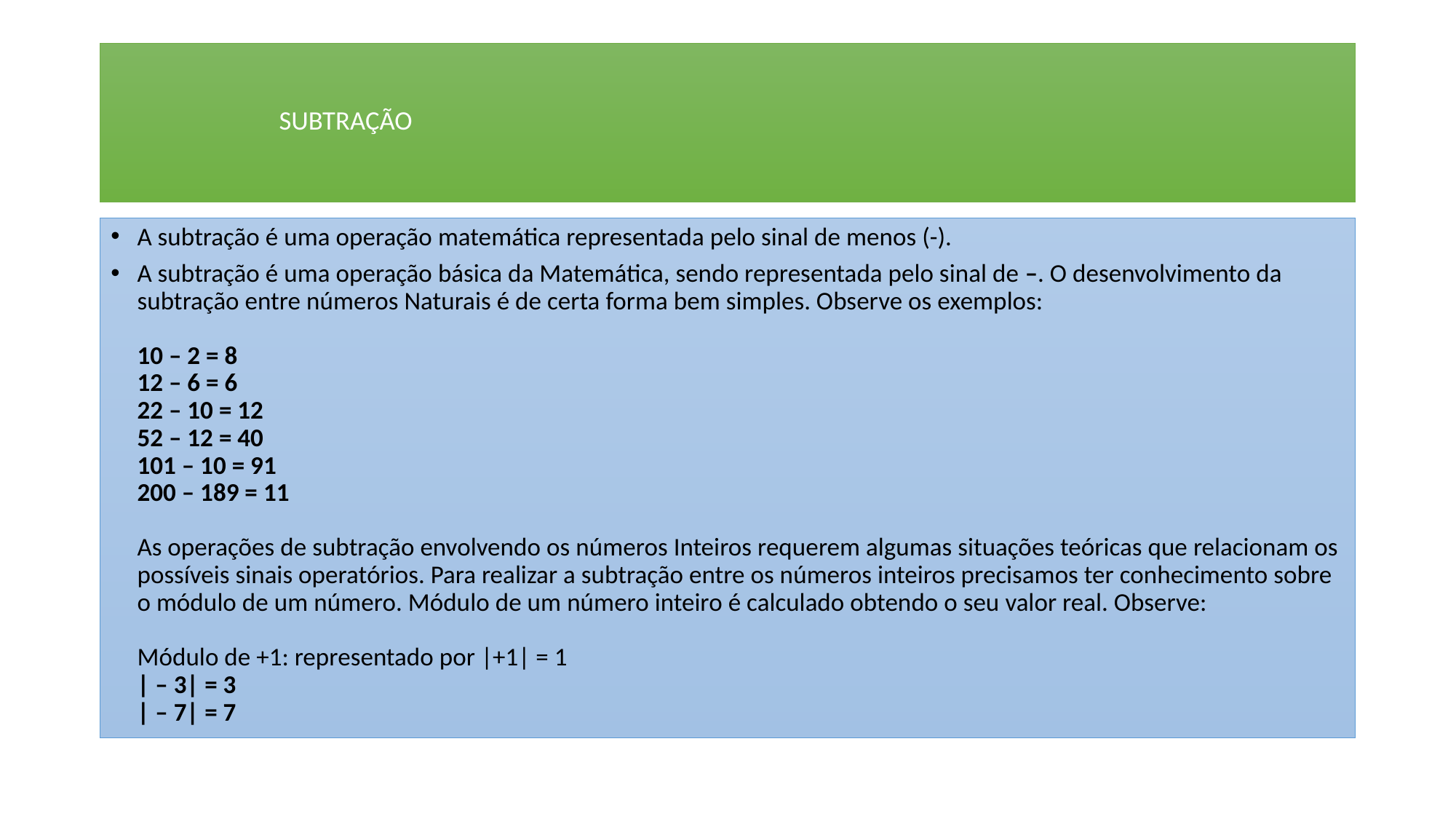

# SUBTRAÇÃO
A subtração é uma operação matemática representada pelo sinal de menos (-).
A subtração é uma operação básica da Matemática, sendo representada pelo sinal de –. O desenvolvimento da subtração entre números Naturais é de certa forma bem simples. Observe os exemplos:
10 – 2 = 8
12 – 6 = 6
22 – 10 = 12
52 – 12 = 40
101 – 10 = 91
200 – 189 = 11
As operações de subtração envolvendo os números Inteiros requerem algumas situações teóricas que relacionam os possíveis sinais operatórios. Para realizar a subtração entre os números inteiros precisamos ter conhecimento sobre o módulo de um número. Módulo de um número inteiro é calculado obtendo o seu valor real. Observe:
Módulo de +1: representado por |+1| = 1
| – 3| = 3
| – 7| = 7